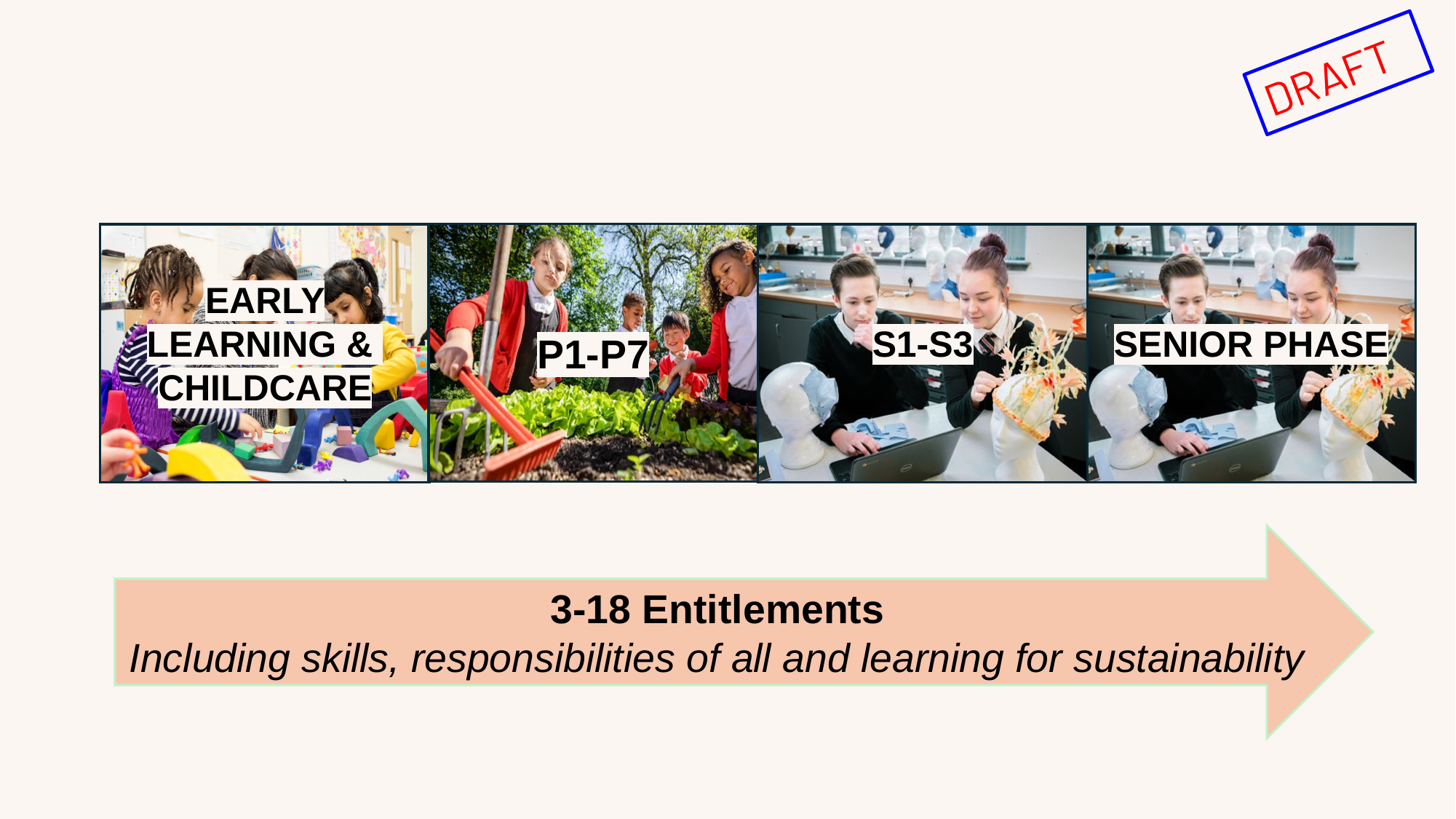

P1-P7
EARLY LEARNING &
CHILDCARE

S1-S3

SENIOR PHASE

3-18 Entitlements
Including skills, responsibilities of all and learning for sustainability